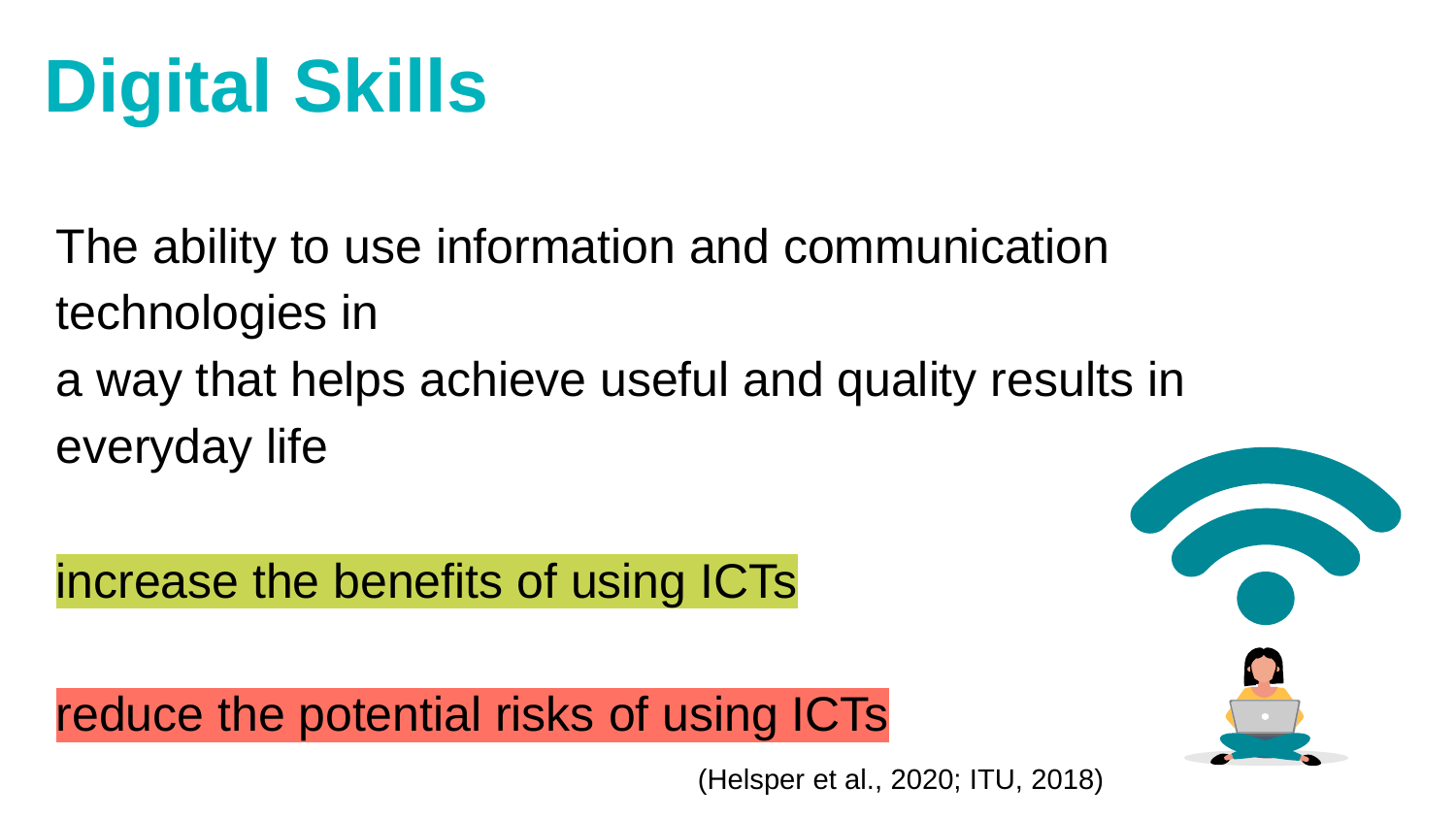

Digital Skills
The ability to use information and communication technologies in
a way that helps achieve useful and quality results in everyday life

increase the benefits of using ICTs

reduce the potential risks of using ICTs

(Helsper et al., 2020; ITU, 2018)